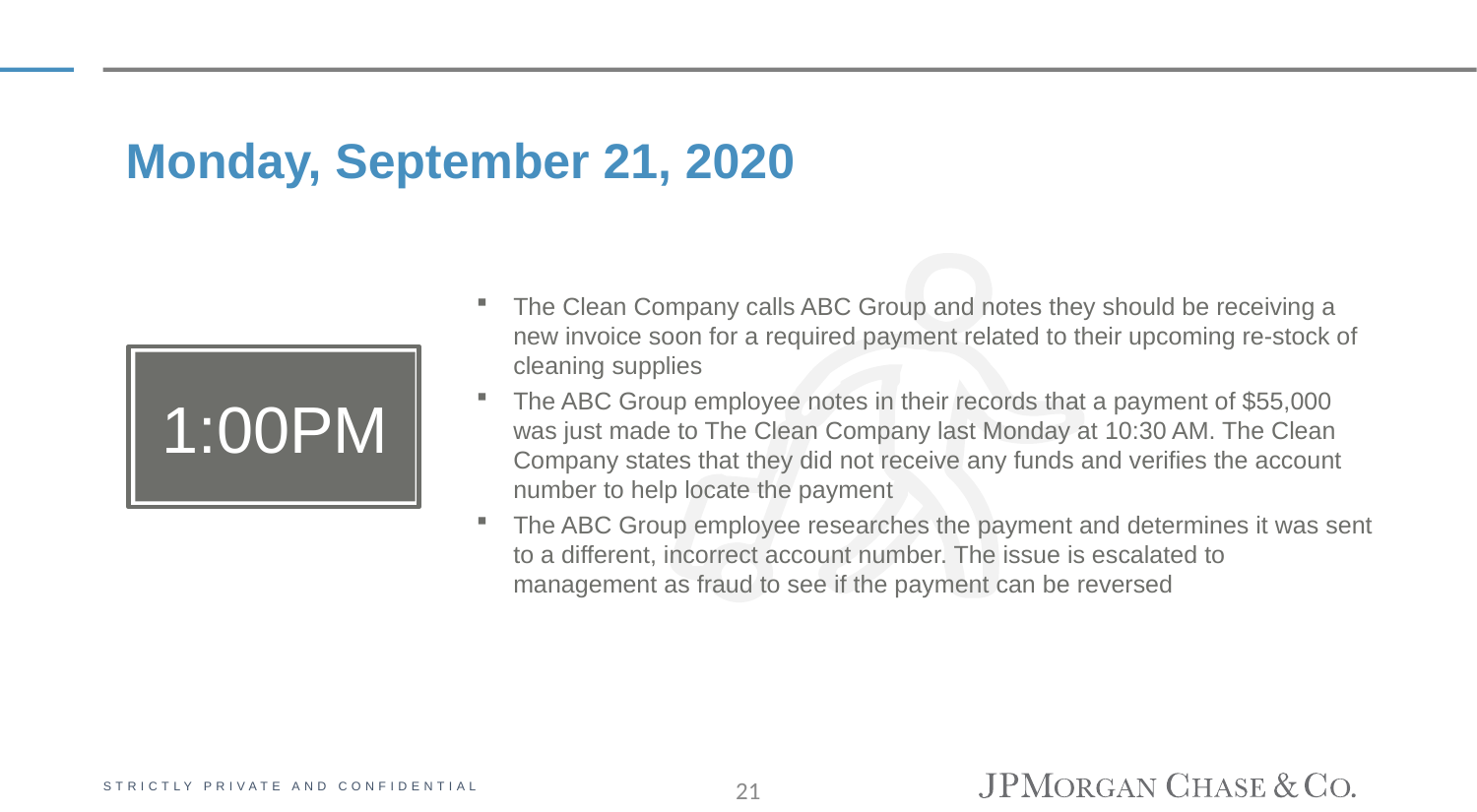

Monday, September 21, 2020

The Clean Company calls ABC Group and notes they should be receiving a new invoice soon for a required payment related to their upcoming re-stock of cleaning supplies
The ABC Group employee notes in their records that a payment of $55,000 was just made to The Clean Company last Monday at 10:30 AM. The Clean Company states that they did not receive any funds and verifies the account number to help locate the payment
The ABC Group employee researches the payment and determines it was sent to a different, incorrect account number. The issue is escalated to management as fraud to see if the payment can be reversed

1:00PM
21